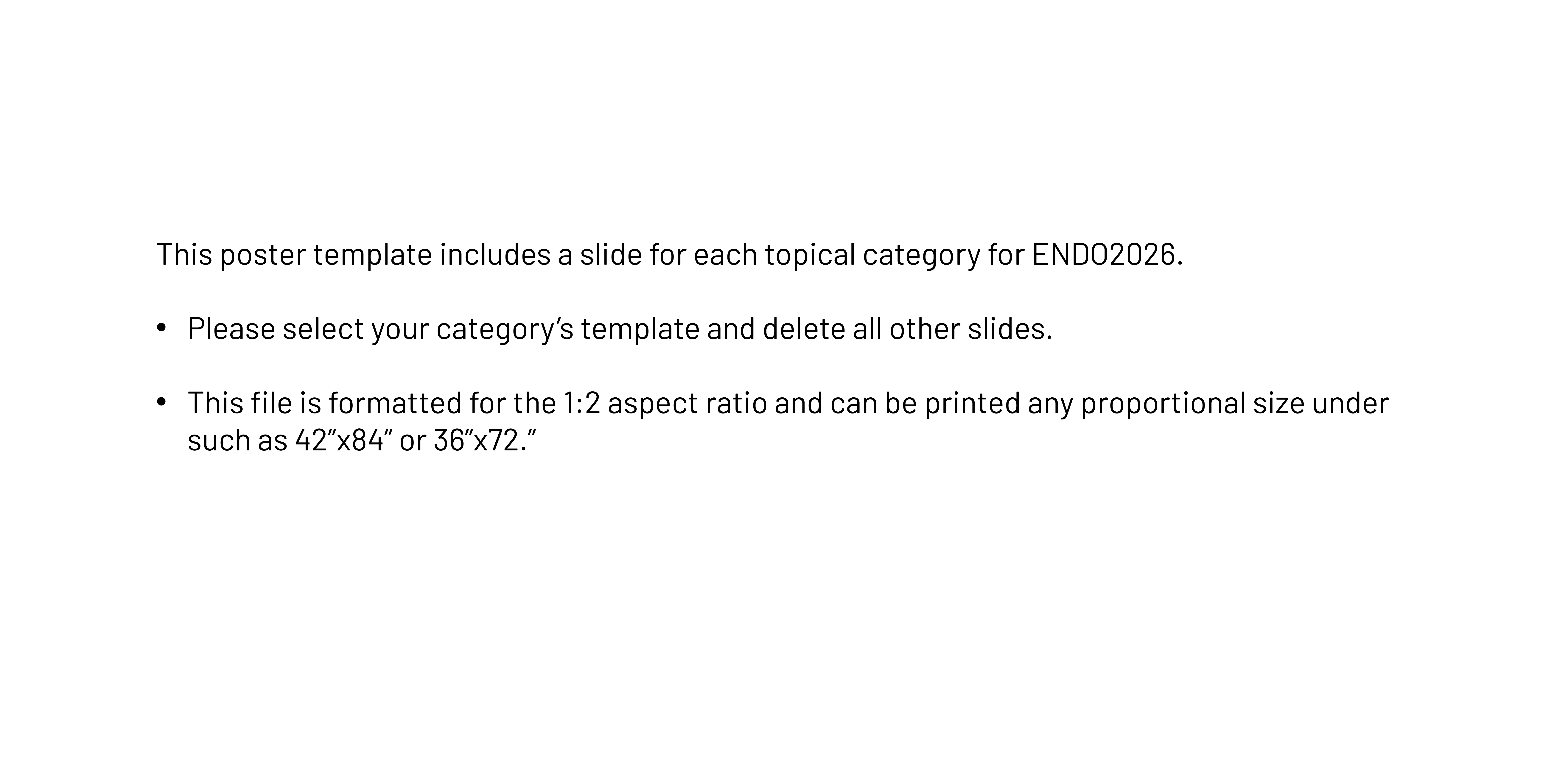

This poster template includes a slide for each topical category for ENDO2026.

Please select your category’s template and delete all other slides.

This file is formatted for the 1:2 aspect ratio and can be printed any proportional size under such as 42”x84” or 36”x72.”